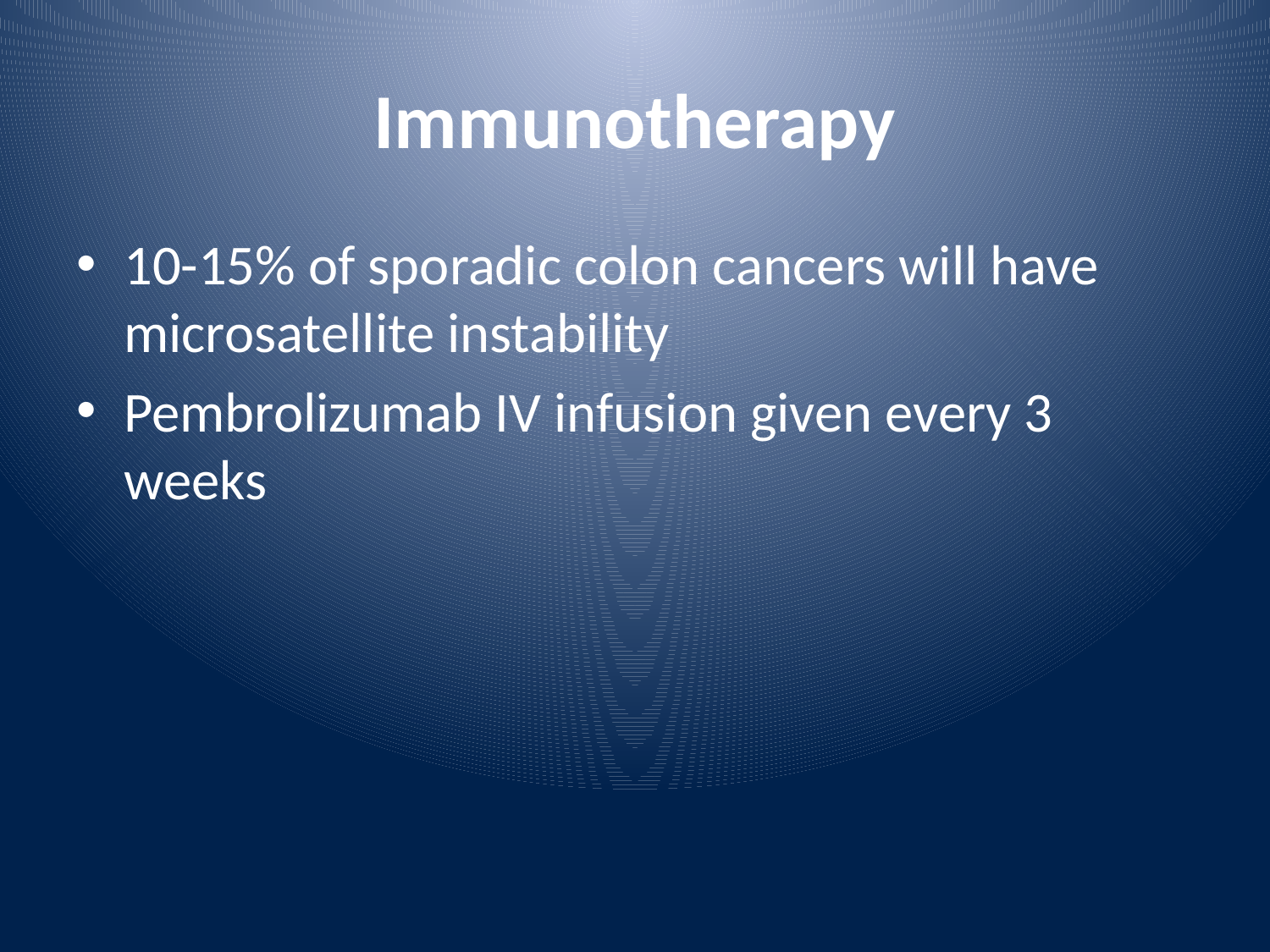

# Immunotherapy
10-15% of sporadic colon cancers will have microsatellite instability
Pembrolizumab IV infusion given every 3 weeks